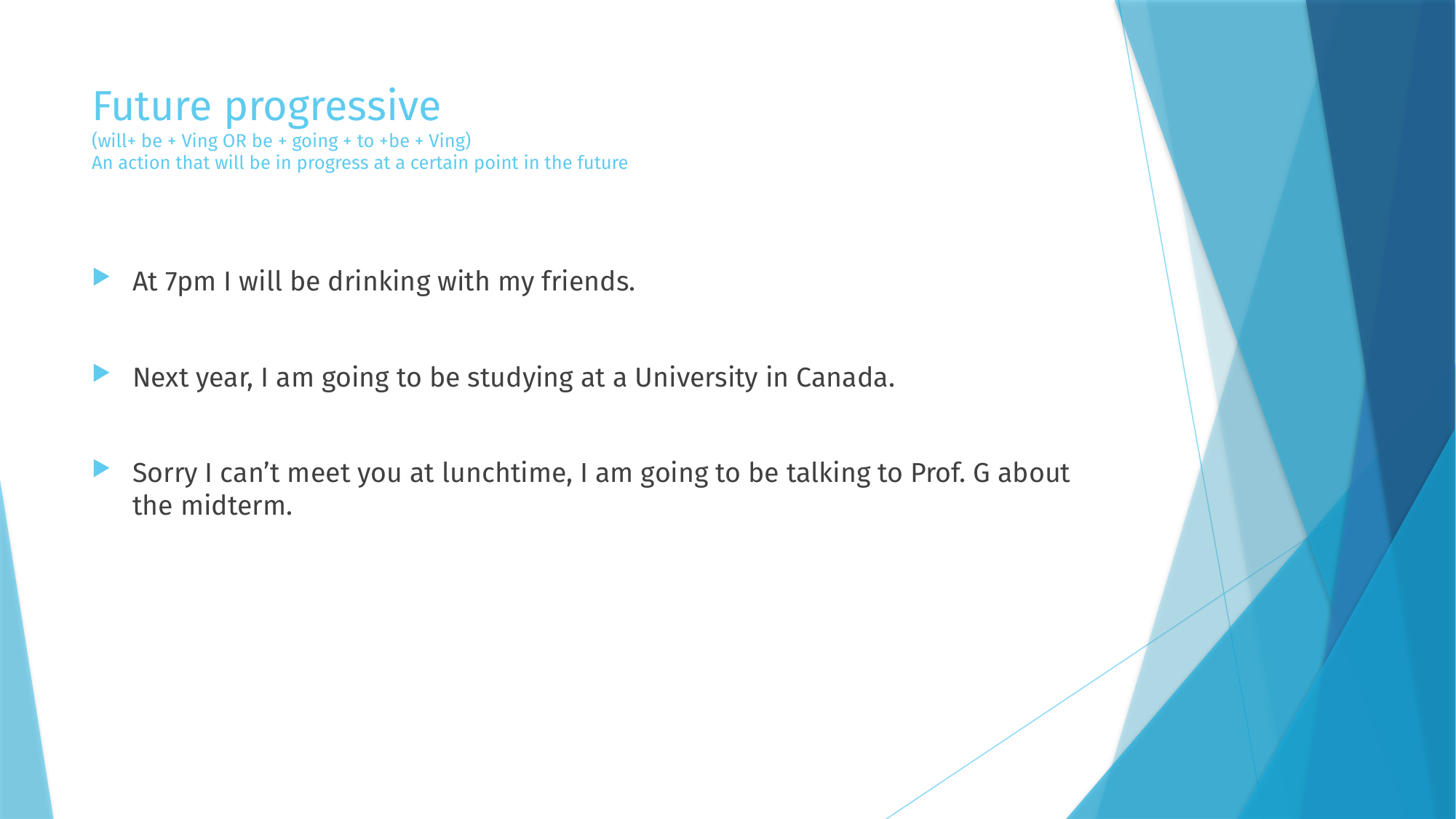

# Future progressive (will+ be + Ving OR be + going + to +be + Ving) An action that will be in progress at a certain point in the future
At 7pm I will be drinking with my friends.

Next year, I am going to be studying at a University in Canada.

Sorry I can’t meet you at lunchtime, I am going to be talking to Prof. G about the midterm.